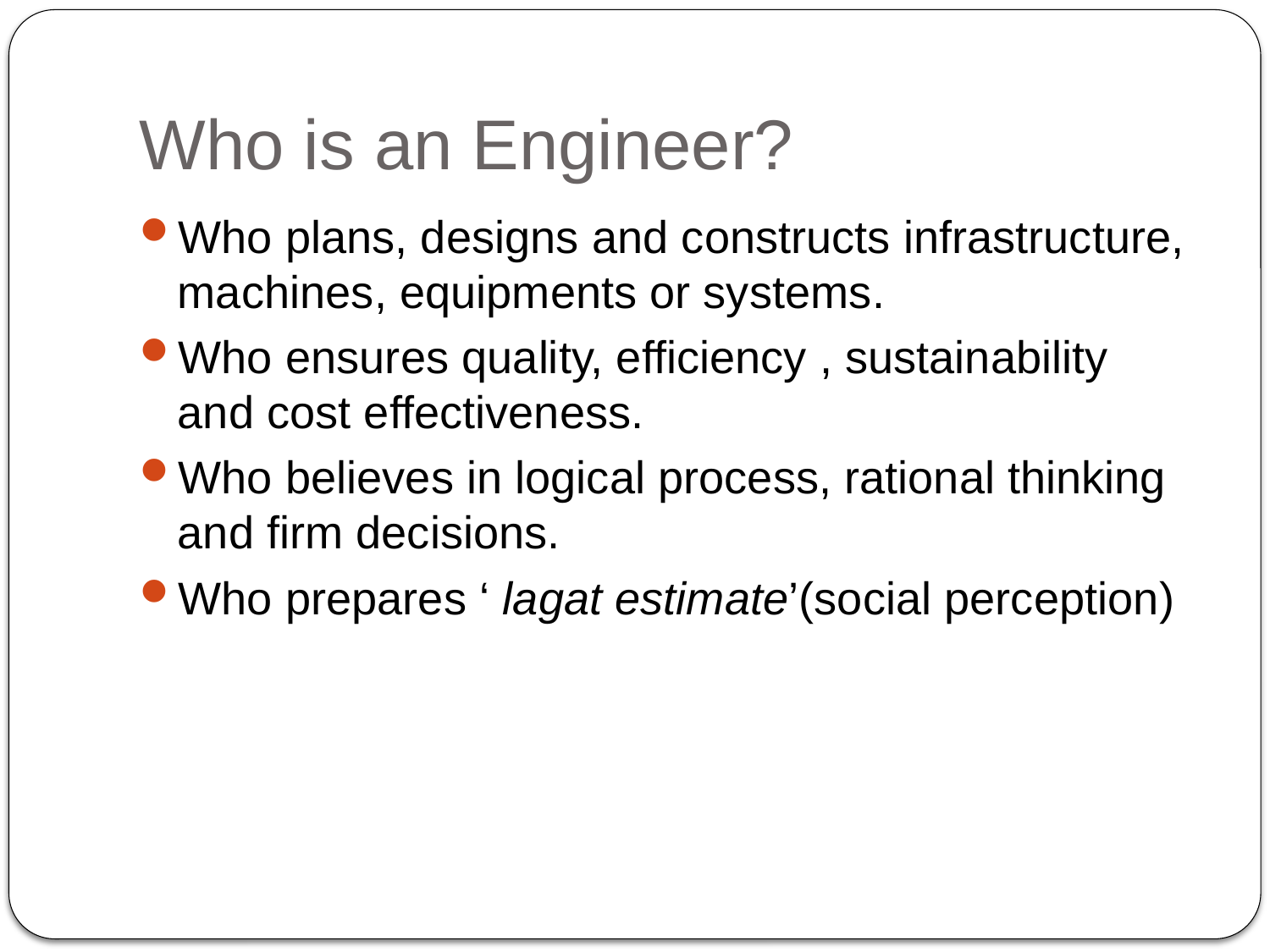

# Who is an Engineer?
Who plans, designs and constructs infrastructure, machines, equipments or systems.
Who ensures quality, efficiency , sustainability and cost effectiveness.
Who believes in logical process, rational thinking and firm decisions.
Who prepares ‘ lagat estimate’(social perception)